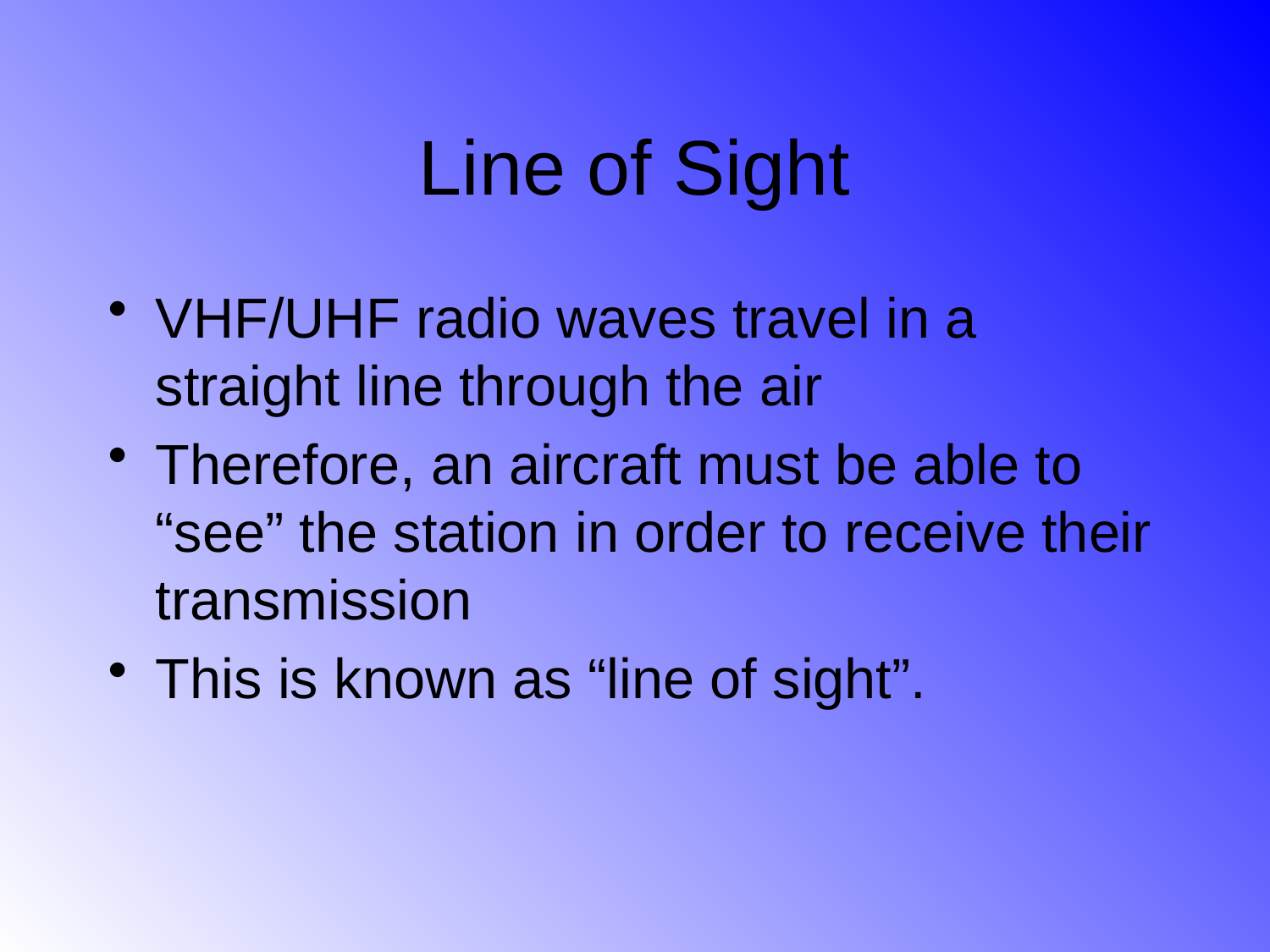

# Line of Sight
VHF/UHF radio waves travel in a straight line through the air
Therefore, an aircraft must be able to “see” the station in order to receive their transmission
This is known as “line of sight”.